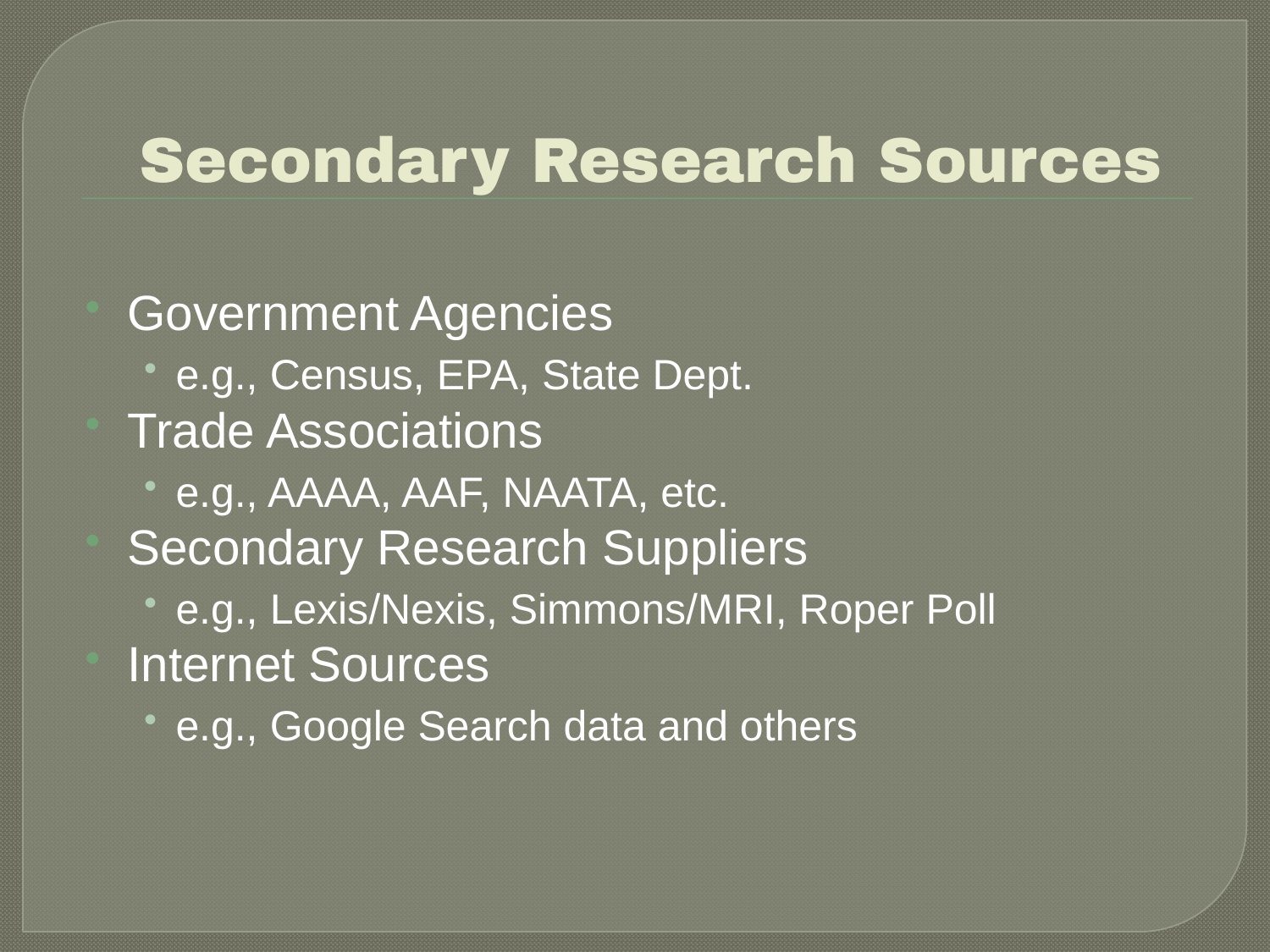

# Secondary Research Sources
Government Agencies
e.g., Census, EPA, State Dept.
Trade Associations
e.g., AAAA, AAF, NAATA, etc.
Secondary Research Suppliers
e.g., Lexis/Nexis, Simmons/MRI, Roper Poll
Internet Sources
e.g., Google Search data and others